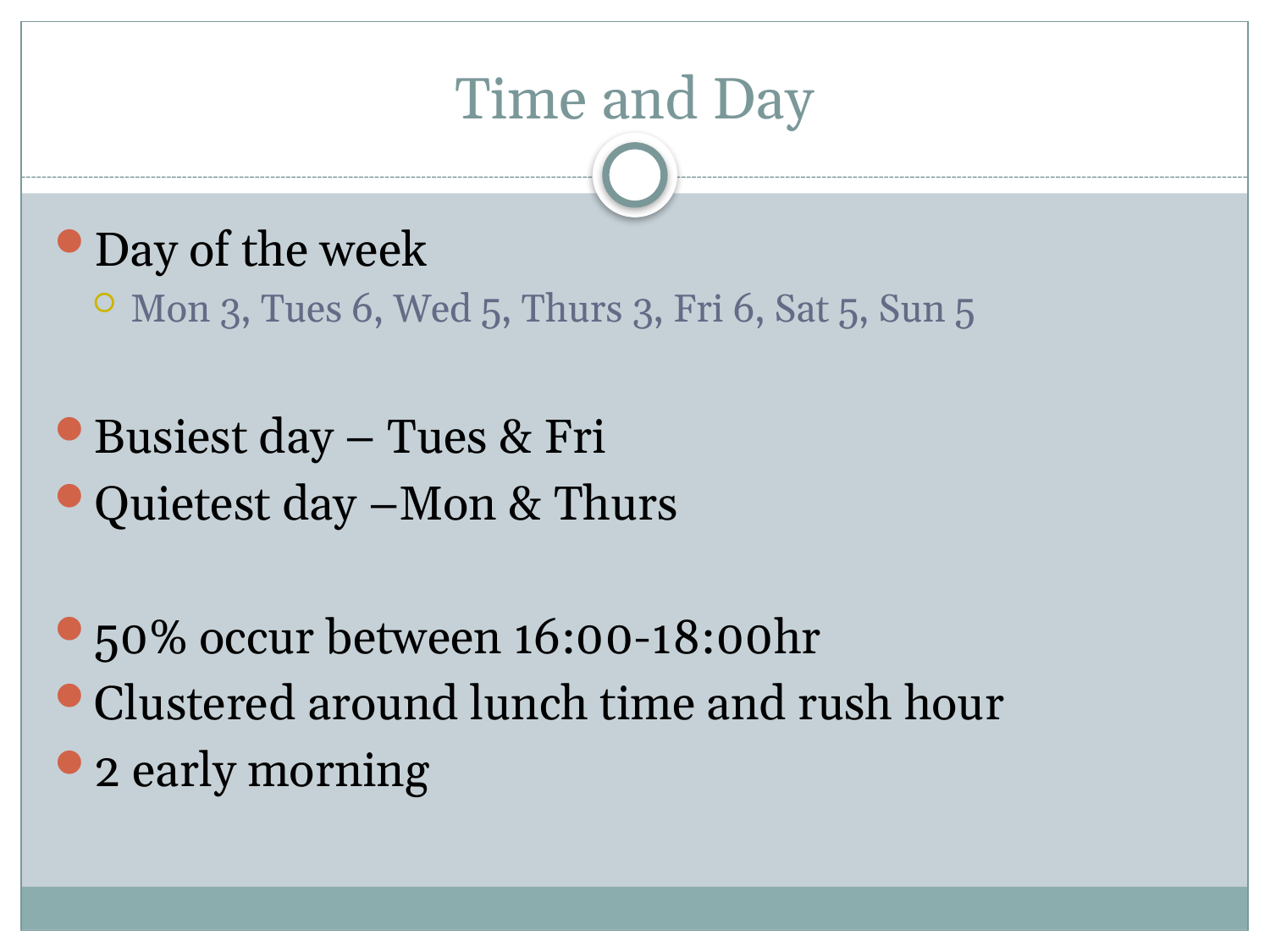

# Time and Day
Day of the week
Mon 3, Tues 6, Wed 5, Thurs 3, Fri 6, Sat 5, Sun 5

Busiest day – Tues & Fri
Quietest day –Mon & Thurs

50% occur between 16:00-18:00hr
Clustered around lunch time and rush hour
2 early morning